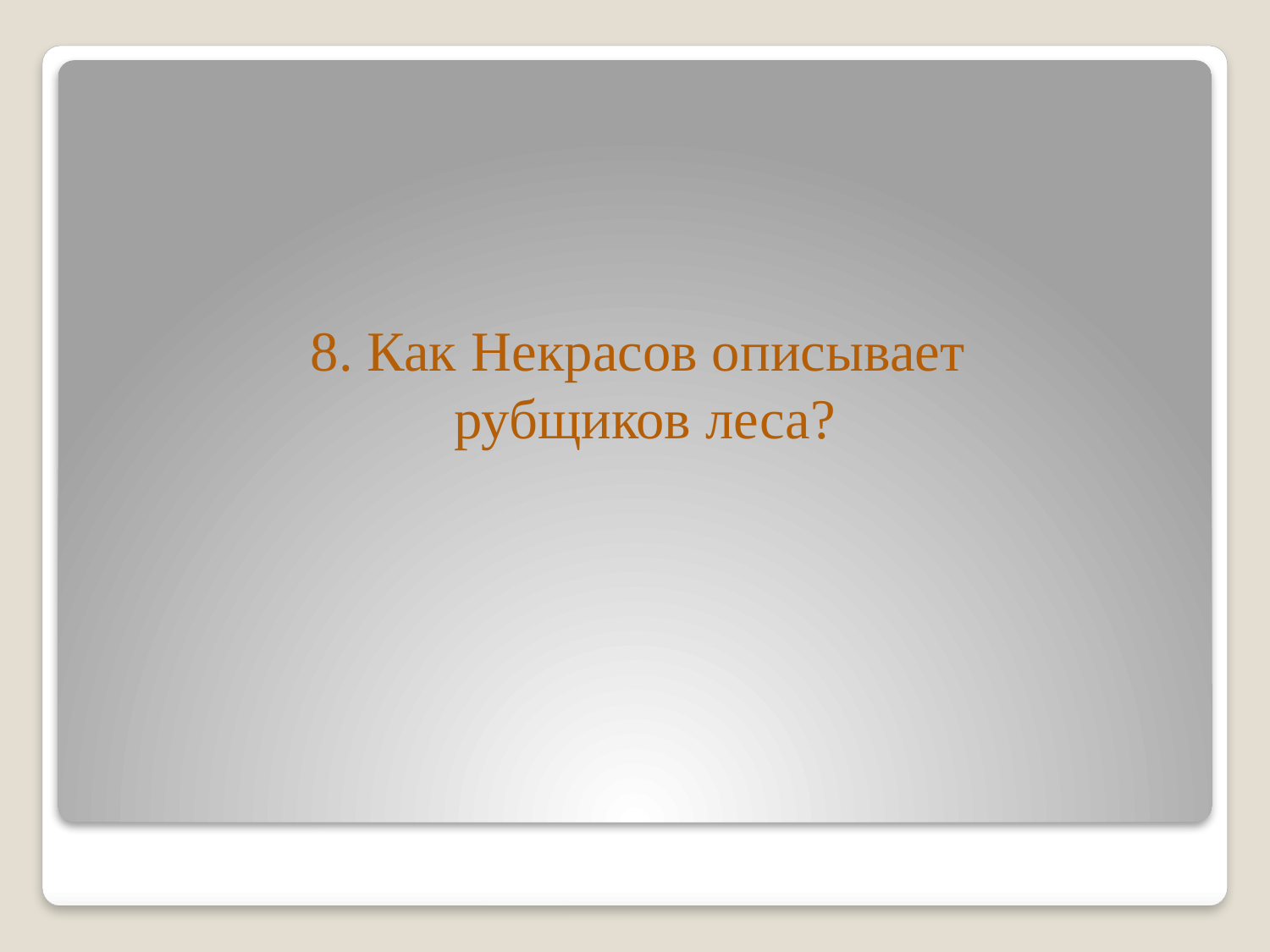

# 8. Как Некрасов описывает рубщиков леса?